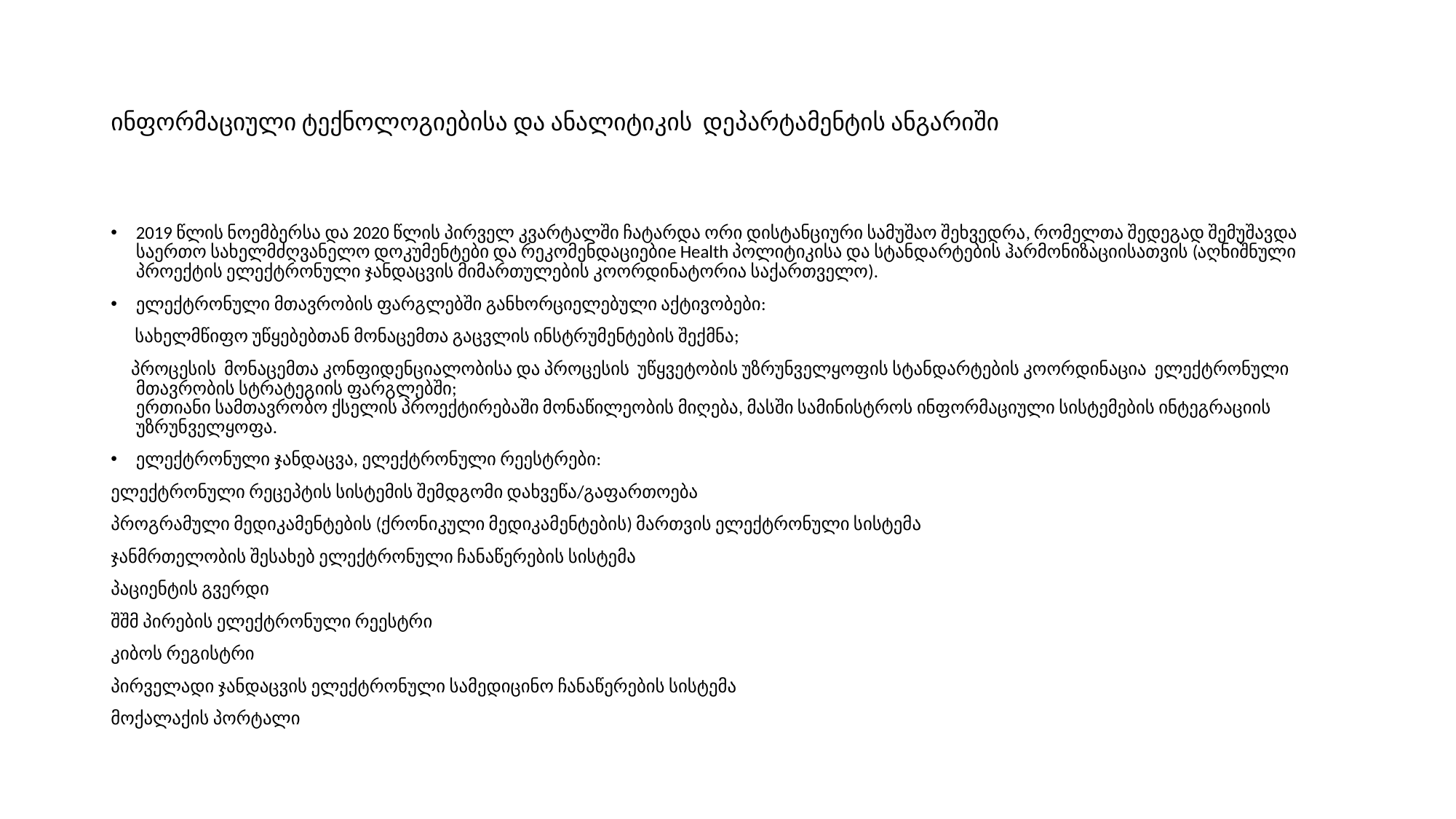

# ინფორმაციული ტექნოლოგიებისა და ანალიტიკის  დეპარტამენტის ანგარიში
2019 წლის ნოემბერსა და 2020 წლის პირველ კვარტალში ჩატარდა ორი დისტანციური სამუშაო შეხვედრა, რომელთა შედეგად შემუშავდა საერთო სახელმძღვანელო დოკუმენტები და რეკომენდაციებიe Health პოლიტიკისა და სტანდარტების ჰარმონიზაციისათვის (აღნიშნული პროექტის ელექტრონული ჯანდაცვის მიმართულების კოორდინატორია საქართველო).
ელექტრონული მთავრობის ფარგლებში განხორციელებული აქტივობები:
      სახელმწიფო უწყებებთან მონაცემთა გაცვლის ინსტრუმენტების შექმნა;
     პროცესის  მონაცემთა კონფიდენციალობისა და პროცესის  უწყვეტობის უზრუნველყოფის სტანდარტების კოორდინაცია  ელექტრონული მთავრობის სტრატეგიის ფარგლებში;
ერთიანი სამთავრობო ქსელის პროექტირებაში მონაწილეობის მიღება, მასში სამინისტროს ინფორმაციული სისტემების ინტეგრაციის უზრუნველყოფა.
ელექტრონული ჯანდაცვა, ელექტრონული რეესტრები:
ელექტრონული რეცეპტის სისტემის შემდგომი დახვეწა/გაფართოება
პროგრამული მედიკამენტების (ქრონიკული მედიკამენტების) მართვის ელექტრონული სისტემა
ჯანმრთელობის შესახებ ელექტრონული ჩანაწერების სისტემა
პაციენტის გვერდი
შშმ პირების ელექტრონული რეესტრი
კიბოს რეგისტრი
პირველადი ჯანდაცვის ელექტრონული სამედიცინო ჩანაწერების სისტემა
მოქალაქის პორტალი